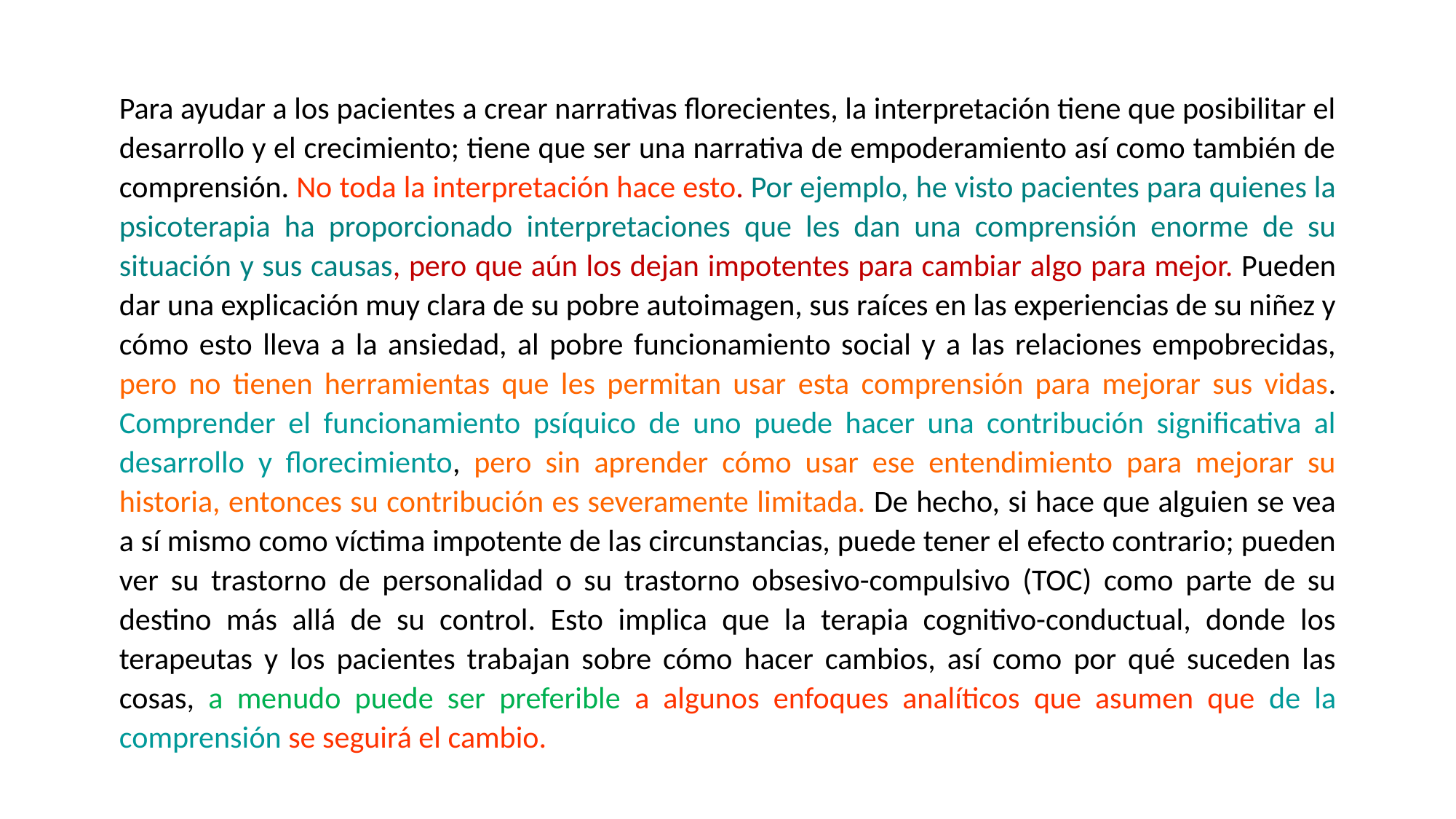

Para ayudar a los pacientes a crear narrativas florecientes, la interpretación tiene que posibilitar el desarrollo y el crecimiento; tiene que ser una narrativa de empoderamiento así como también de comprensión. No toda la interpretación hace esto. Por ejemplo, he visto pacientes para quienes la psicoterapia ha proporcionado interpretaciones que les dan una comprensión enorme de su situación y sus causas, pero que aún los dejan impotentes para cambiar algo para mejor. Pueden dar una explicación muy clara de su pobre autoimagen, sus raíces en las experiencias de su niñez y cómo esto lleva a la ansiedad, al pobre funcionamiento social y a las relaciones empobrecidas, pero no tienen herramientas que les permitan usar esta comprensión para mejorar sus vidas. Comprender el funcionamiento psíquico de uno puede hacer una contribución significativa al desarrollo y florecimiento, pero sin aprender cómo usar ese entendimiento para mejorar su historia, entonces su contribución es severamente limitada. De hecho, si hace que alguien se vea a sí mismo como víctima impotente de las circunstancias, puede tener el efecto contrario; pueden ver su trastorno de personalidad o su trastorno obsesivo-compulsivo (TOC) como parte de su destino más allá de su control. Esto implica que la terapia cognitivo-conductual, donde los terapeutas y los pacientes trabajan sobre cómo hacer cambios, así como por qué suceden las cosas, a menudo puede ser preferible a algunos enfoques analíticos que asumen que de la comprensión se seguirá el cambio.